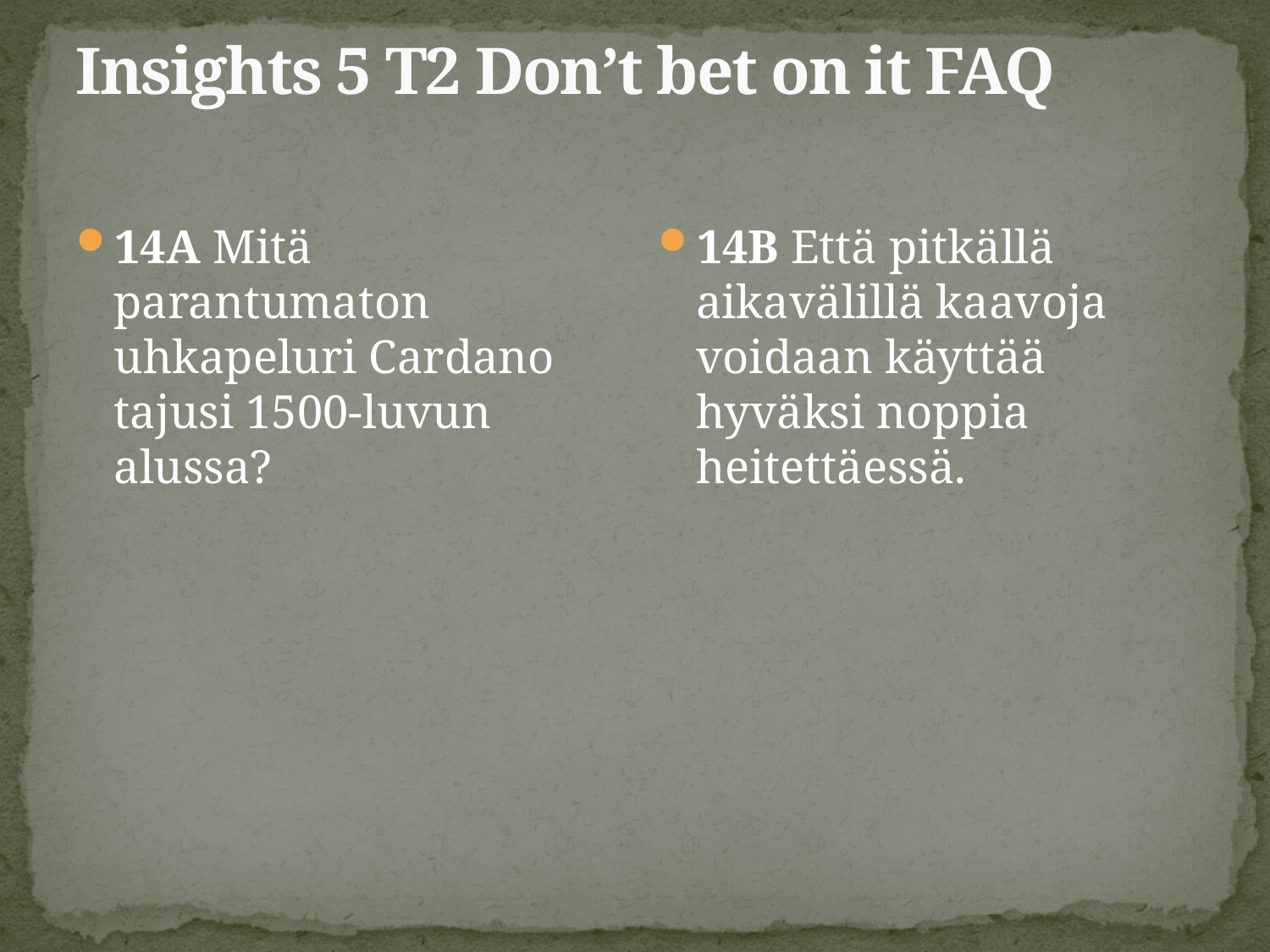

# Insights 5 T2 Don’t bet on it FAQ
14A Mitä parantumaton uhkapeluri Cardano tajusi 1500-luvun alussa?
14B Että pitkällä aikavälillä kaavoja voidaan käyttää hyväksi noppia heitettäessä.